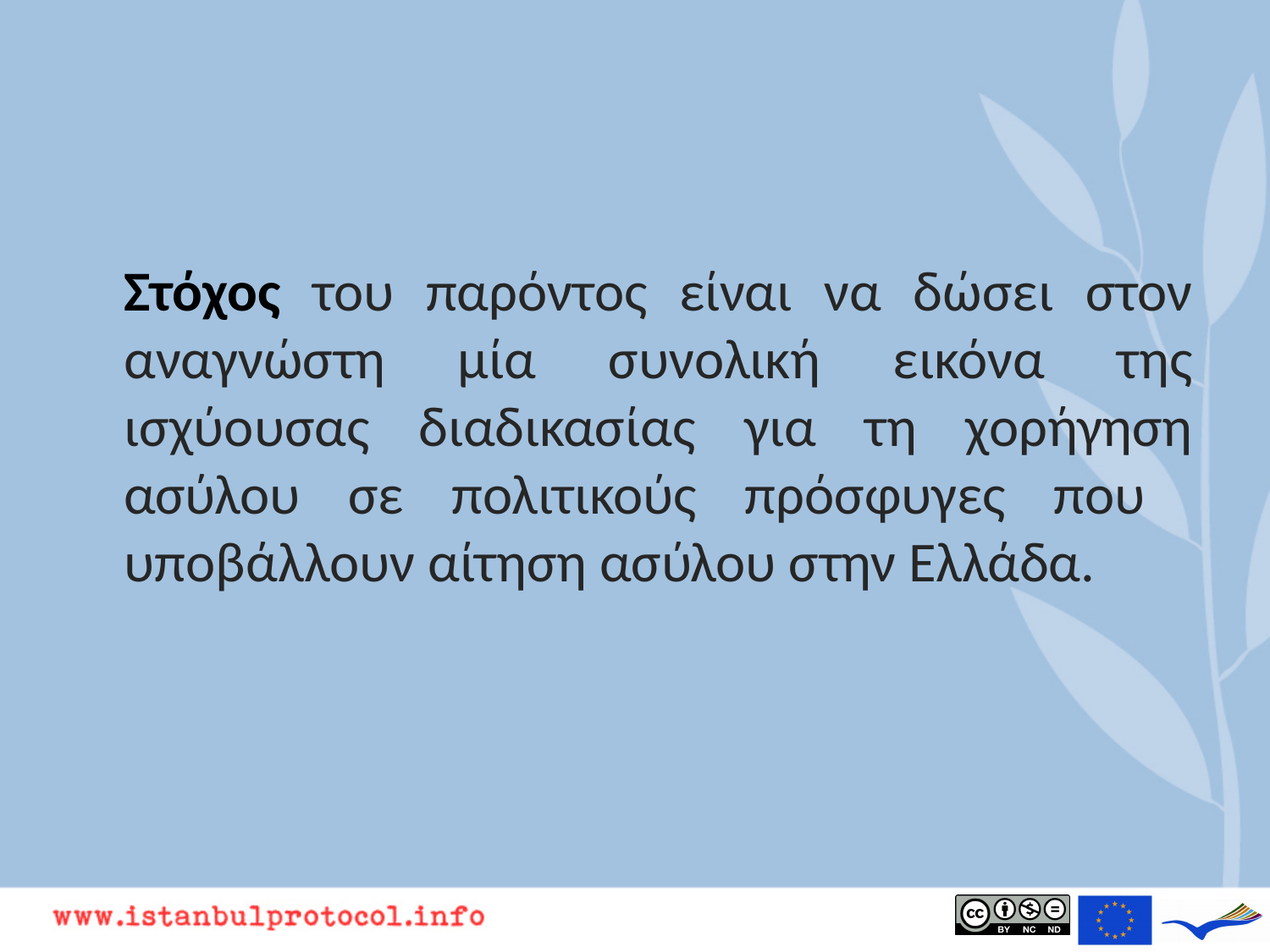

Στόχος του παρόντος είναι να δώσει στον αναγνώστη μία συνολική εικόνα της ισχύουσας διαδικασίας για τη χορήγηση ασύλου σε πολιτικούς πρόσφυγες που  υποβάλλουν αίτηση ασύλου στην Ελλάδα.